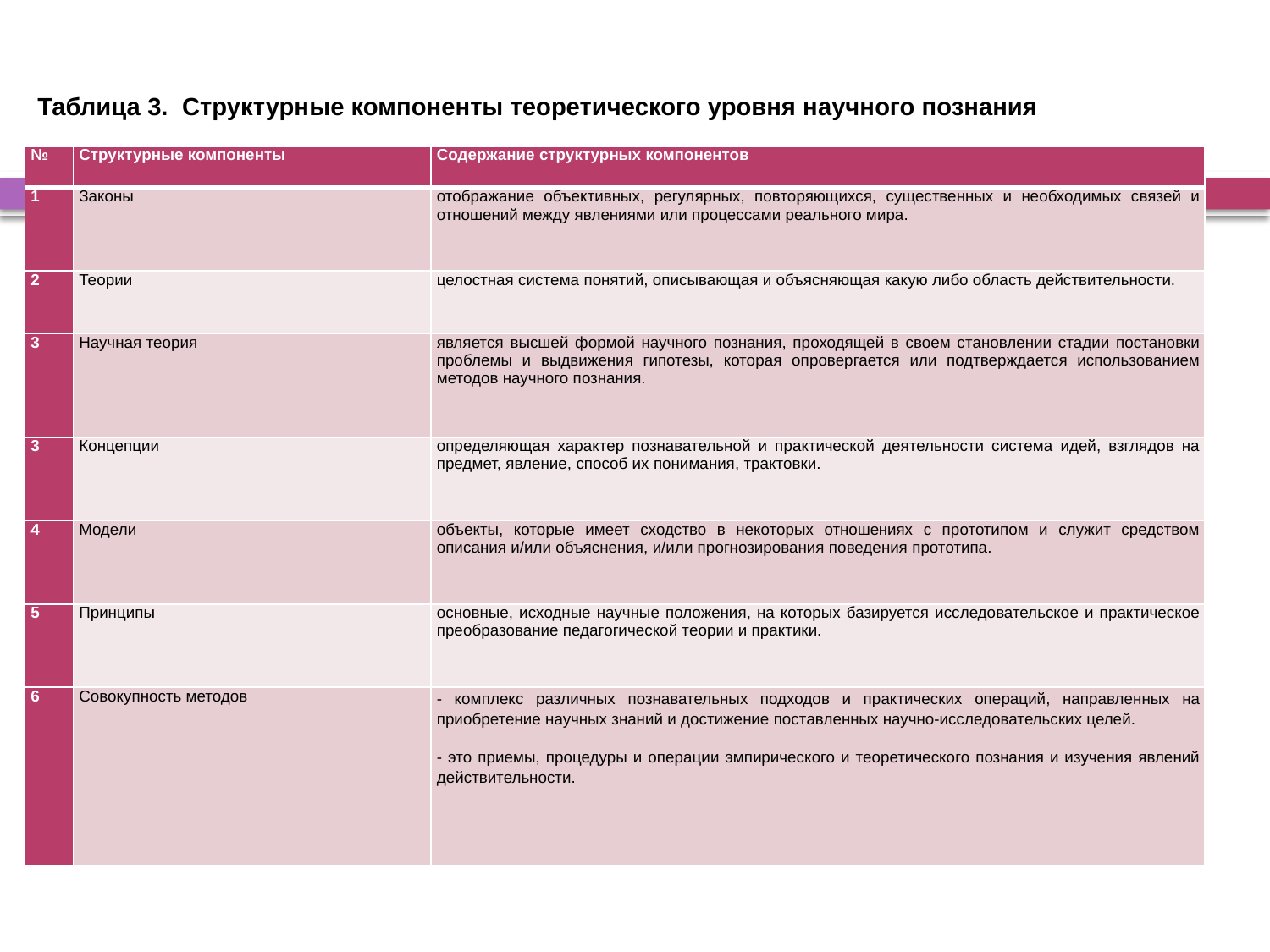

Таблица 3.  Структурные компоненты теоретического уровня научного познания
#
| № | Структурные компоненты | Содержание структурных компонентов |
| --- | --- | --- |
| 1 | Законы | отображание объективных, регулярных, повторяющихся, существенных и необходимых связей и отношений между явлениями или процессами реального мира. |
| 2 | Теории | целостная система понятий, описывающая и объясняющая какую либо область действительности. |
| 3 | Научная теория | является высшей формой научного познания, проходящей в своем становлении стадии постановки проблемы и выдвижения гипотезы, которая опровергается или подтверждается использованием методов научного познания. |
| 3 | Концепции | определяющая характер познавательной и практи­ческой деятельности система идей, взглядов на предмет, явление, способ их понимания, трактовки. |
| 4 | Модели | объекты, которые имеет сходство в некоторых отноше­ниях с прототипом и служит средством описания и/или объяснения, и/или прогнозирования поведения прототипа. |
| 5 | Принципы | основные, исходные научные по­ложения, на которых базируется исследовательское и практическое преобразование педагогической теории и практики. |
| 6 | Совокупность методов | - комплекс различных познавательных подходов и практических операций, направленных на приобретение научных знаний и достижение поставленных научно-исследовательских целей. - это приемы, процедуры и операции эмпи­рического и теоретического познания и изучения явлений действи­тельности. |